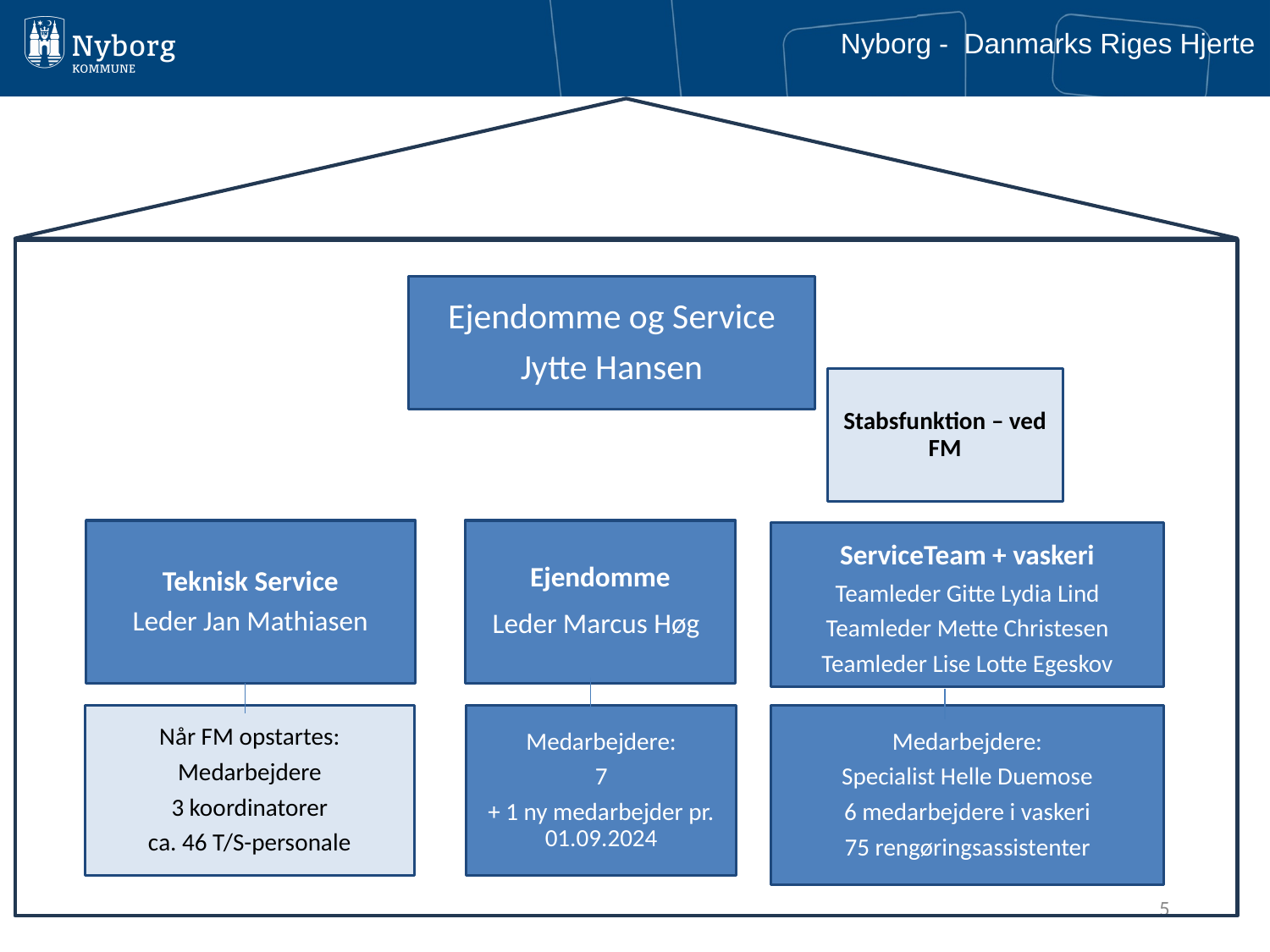

Ejendomme og Service
Jytte Hansen
Stabsfunktion – ved FM
Ejendomme
Leder Marcus Høg
Teknisk Service
Leder Jan Mathiasen

ServiceTeam + vaskeri
Teamleder Gitte Lydia Lind
Teamleder Mette Christesen
Teamleder Lise Lotte Egeskov

Når FM opstartes:
Medarbejdere
3 koordinatorer
ca. 46 T/S-personale
Medarbejdere:
7
+ 1 ny medarbejder pr. 01.09.2024
Medarbejdere:
Specialist Helle Duemose
6 medarbejdere i vaskeri
75 rengøringsassistenter

5